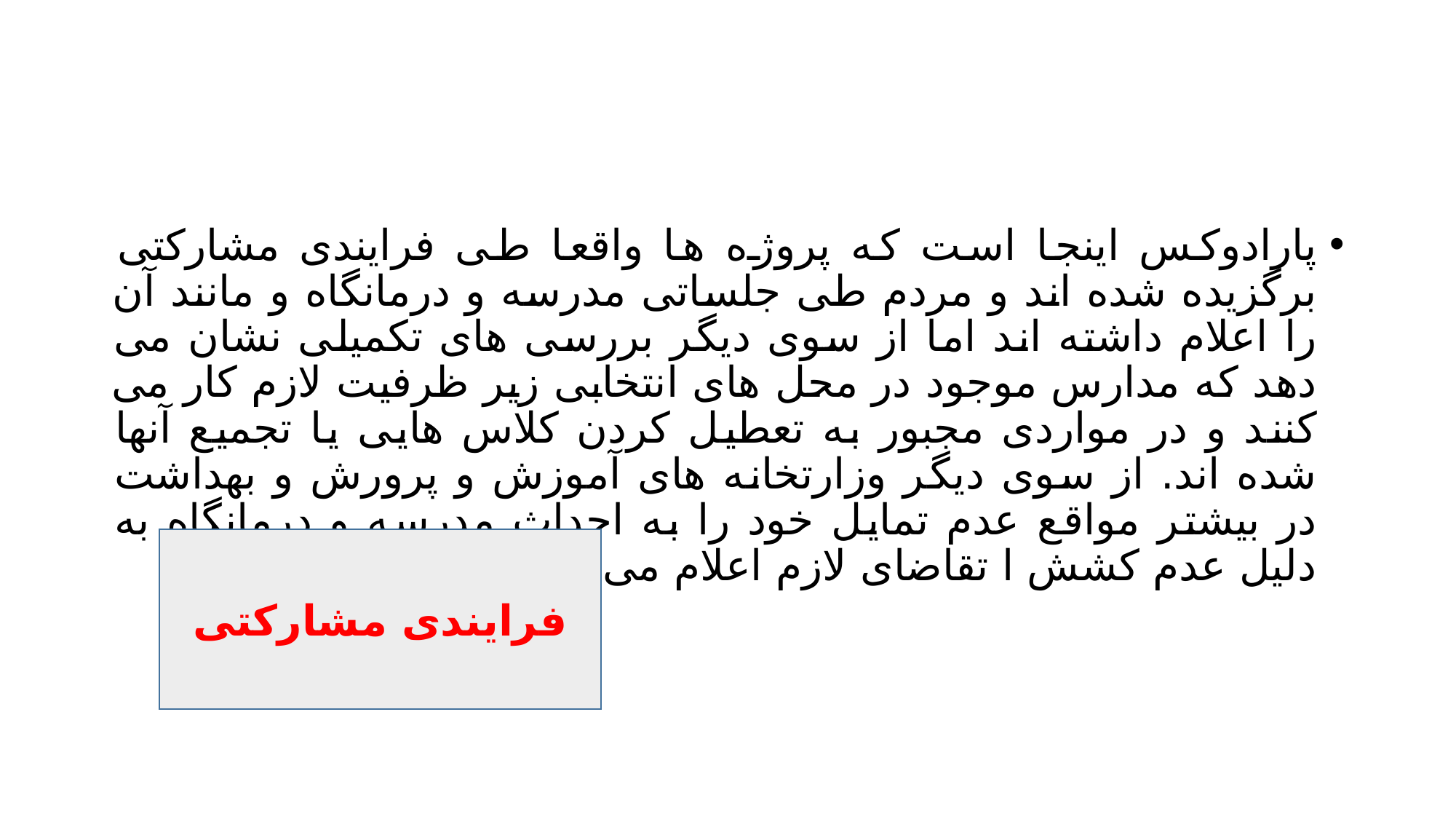

#
پارادوکس اینجا است که پروژه ها واقعا طی فرایندی مشارکتی برگزیده شده اند و مردم طی جلساتی مدرسه و درمانگاه و مانند آن را اعلام داشته اند اما از سوی دیگر بررسی های تکمیلی نشان می دهد که مدارس موجود در محل های انتخابی زیر ظرفیت لازم کار می کنند و در مواردی مجبور به تعطیل کردن کلاس هایی یا تجمیع آنها شده اند. از سوی دیگر وزارتخانه های آموزش و پرورش و بهداشت در بیشتر مواقع عدم تمایل خود را به احداث مدرسه و درمانگاه به دلیل عدم کشش ا تقاضای لازم اعلام می دارد.
فرایندی مشارکتی